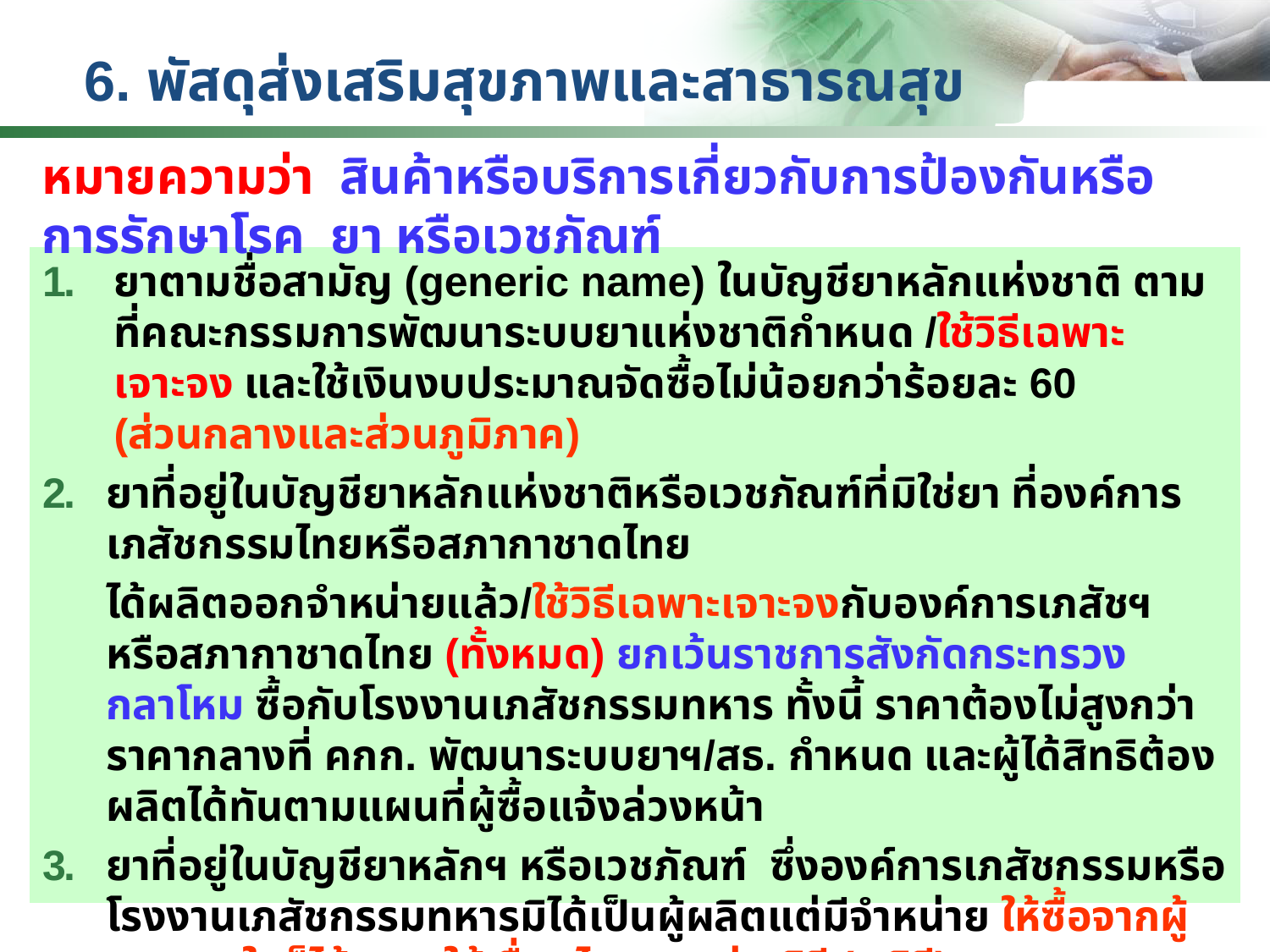

# 6. พัสดุส่งเสริมสุขภาพและสาธารณสุข
หมายความว่า  สินค้าหรือบริการเกี่ยวกับการป้องกันหรือการรักษาโรค  ยา หรือเวชภัณฑ์
ยาตามชื่อสามัญ (generic name) ในบัญชียาหลักแห่งชาติ ตามที่คณะกรรมการพัฒนาระบบยาแห่งชาติกำหนด /ใช้วิธีเฉพาะเจาะจง และใช้เงินงบประมาณจัดซื้อไม่น้อยกว่าร้อยละ 60
	(ส่วนกลางและส่วนภูมิภาค)
ยาที่อยู่ในบัญชียาหลักแห่งชาติหรือเวชภัณฑ์ที่มิใช่ยา ที่องค์การเภสัชกรรมไทยหรือสภากาชาดไทย
	ได้ผลิตออกจำหน่ายแล้ว/ใช้วิธีเฉพาะเจาะจงกับองค์การเภสัชฯ หรือสภากาชาดไทย (ทั้งหมด) ยกเว้นราชการสังกัดกระทรวงกลาโหม ซื้อกับโรงงานเภสัชกรรมทหาร ทั้งนี้ ราคาต้องไม่สูงกว่าราคากลางที่ คกก. พัฒนาระบบยาฯ/สธ. กำหนด และผู้ได้สิทธิต้องผลิตได้ทันตามแผนที่ผู้ซื้อแจ้งล่วงหน้า
ยาที่อยู่ในบัญชียาหลักฯ หรือเวชภัณฑ์  ซึ่งองค์การเภสัชกรรมหรือโรงงานเภสัชกรรมทหารมิได้เป็นผู้ผลิตแต่มีจำหน่าย ให้ซื้อจากผู้ขายรายใดก็ได้  ภายใต้เงื่อนไขของแต่ละวิธี (3 วิธี)
ยาและเวชภัณฑ์ที่ได้ขึ้นบัญชีนวัตกรรมไทย/วิธีเฉพาะเจาะจง/จัดซื้อไม่น้อยกว่าร้อยละ 30 (ทั้งหมด)
วัคซีนโรคตับอักเสบบี และผลิตภัณฑ์อื่น ๆ ที่สภากาชาดผลิต /วิธีเฉพาะเจาะจง/จากสภากาชาดไทย